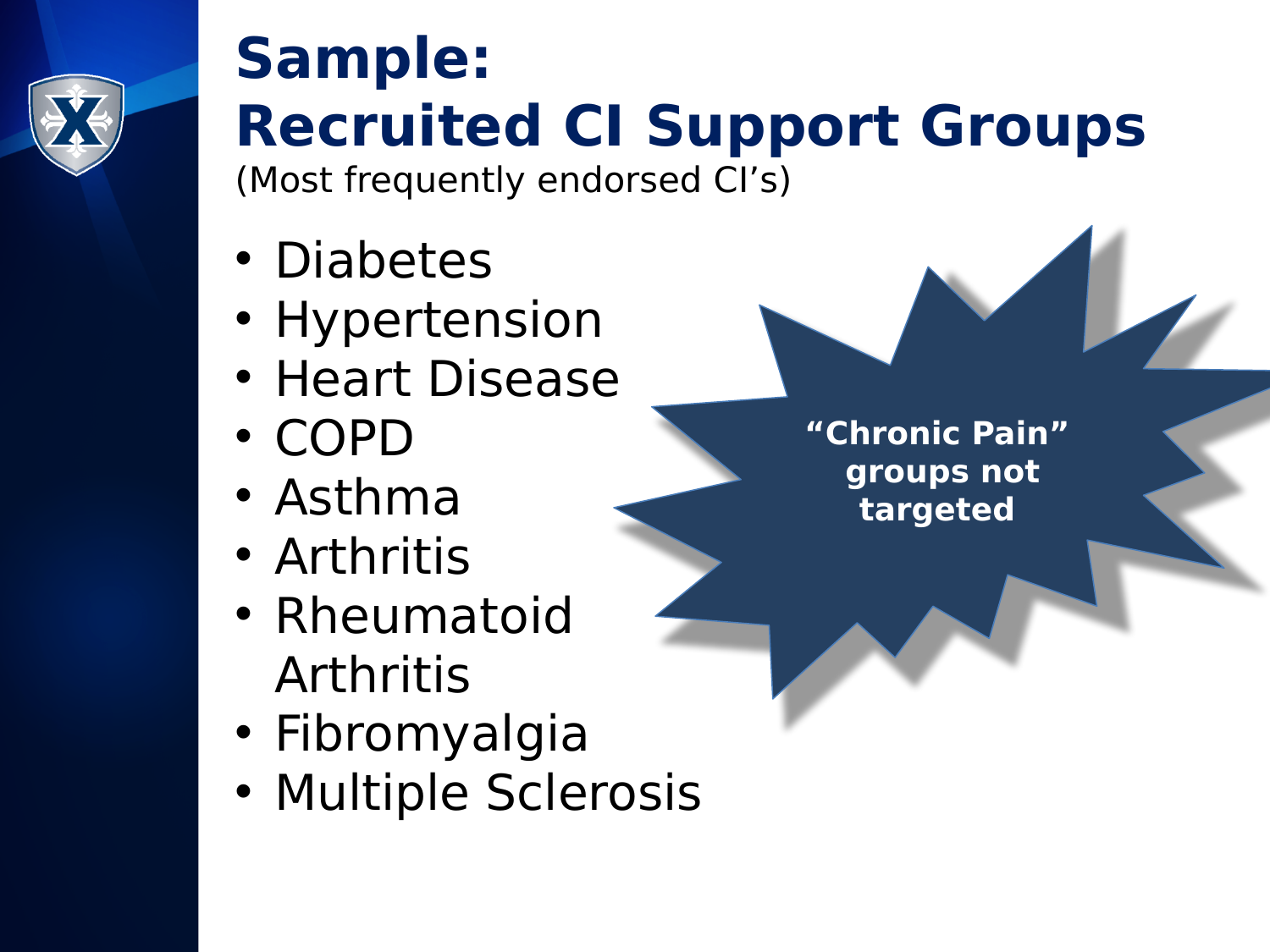

# Sample: Recruited CI Support Groups (Most frequently endorsed CI’s)
Diabetes
Hypertension
Heart Disease
COPD
Asthma
Arthritis
Rheumatoid Arthritis
Fibromyalgia
Multiple Sclerosis
“Chronic Pain”  groups not targeted